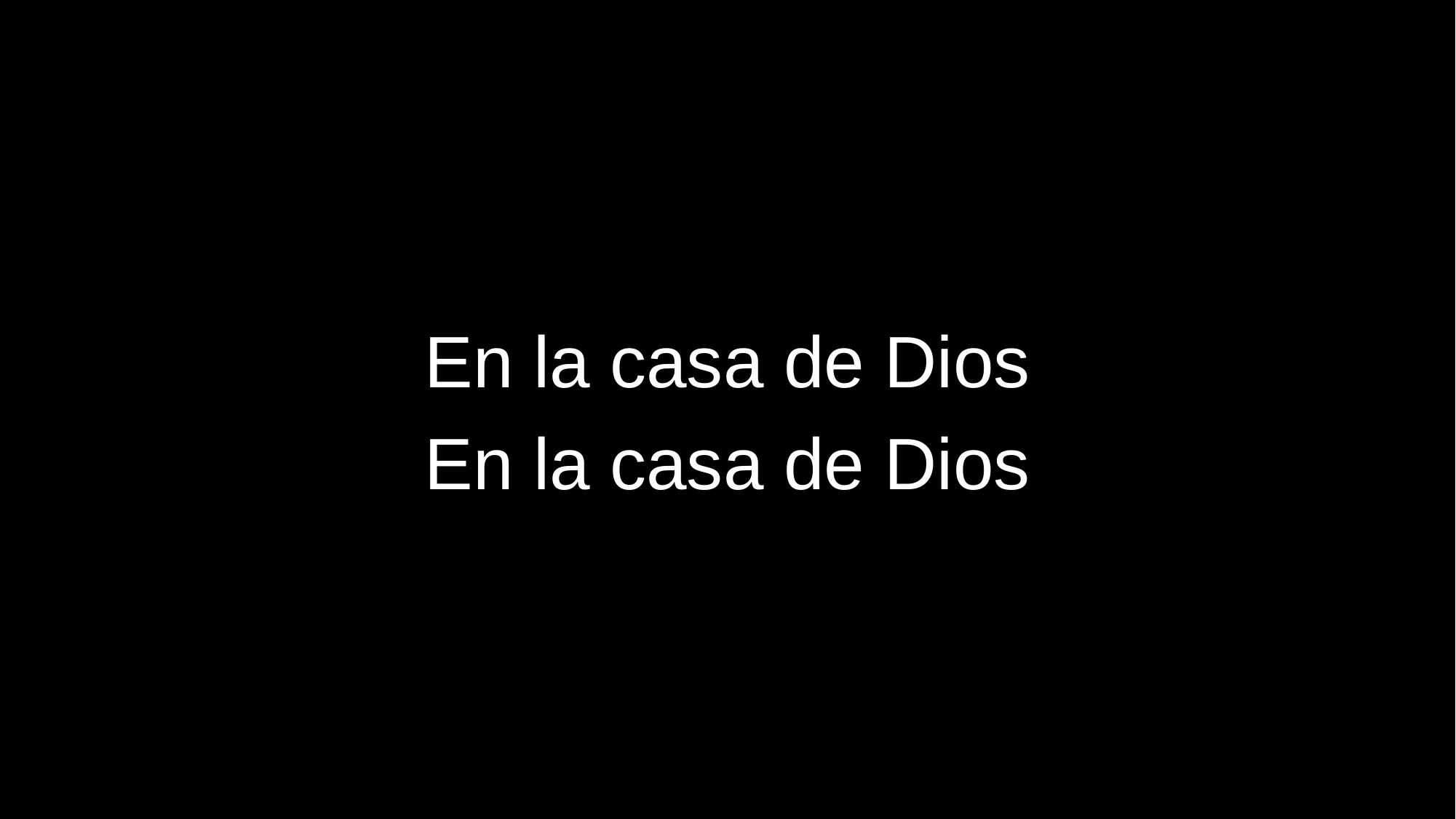

En la casa de Dios
En la casa de Dios